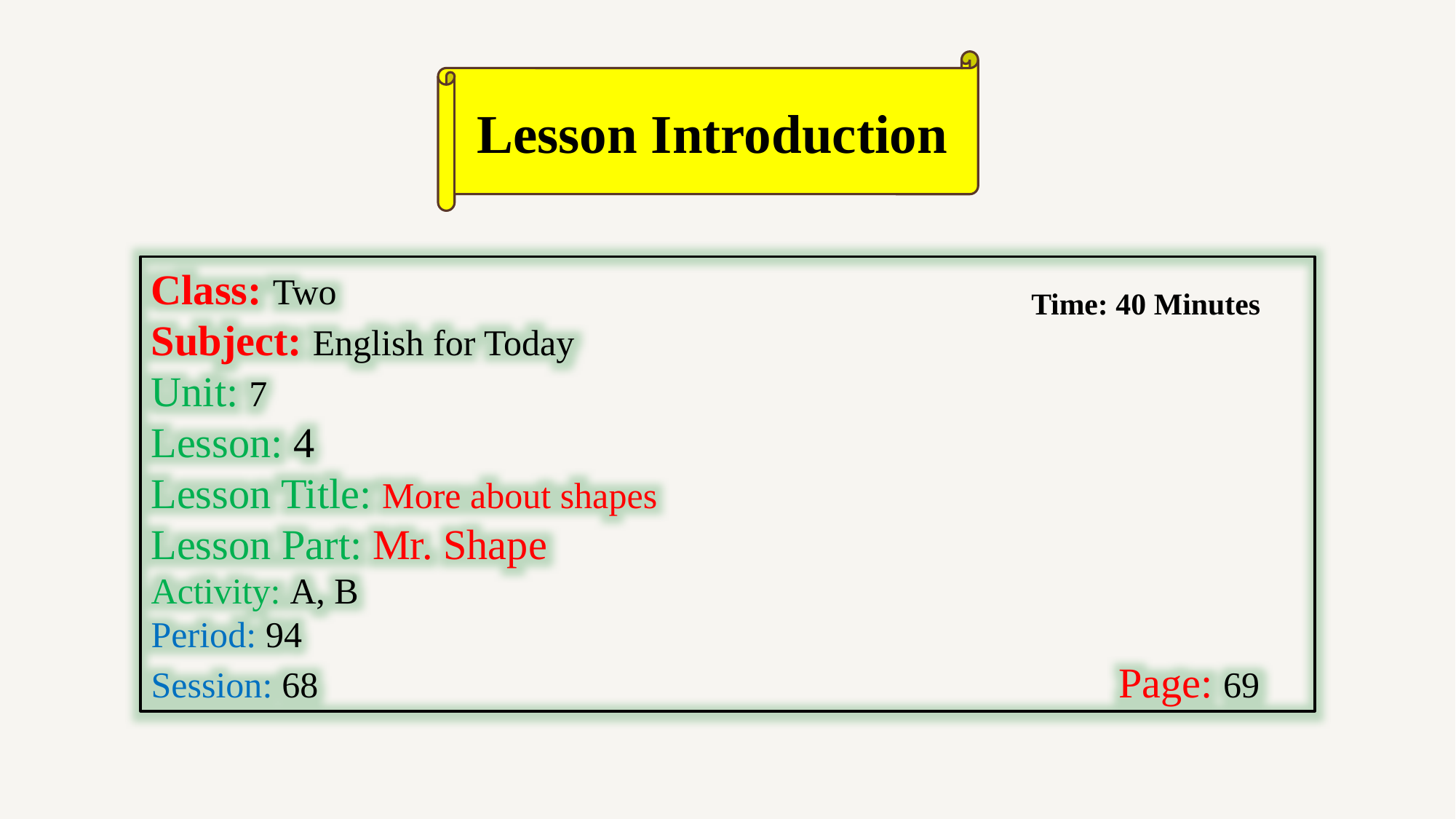

Lesson Introduction
Class: Two
Subject: English for Today
Unit: 7
Lesson: 4
Lesson Title: More about shapes
Lesson Part: Mr. Shape
Activity: A, B
Period: 94
Session: 68                                                                                        Page: 69
Time: 40 Minutes